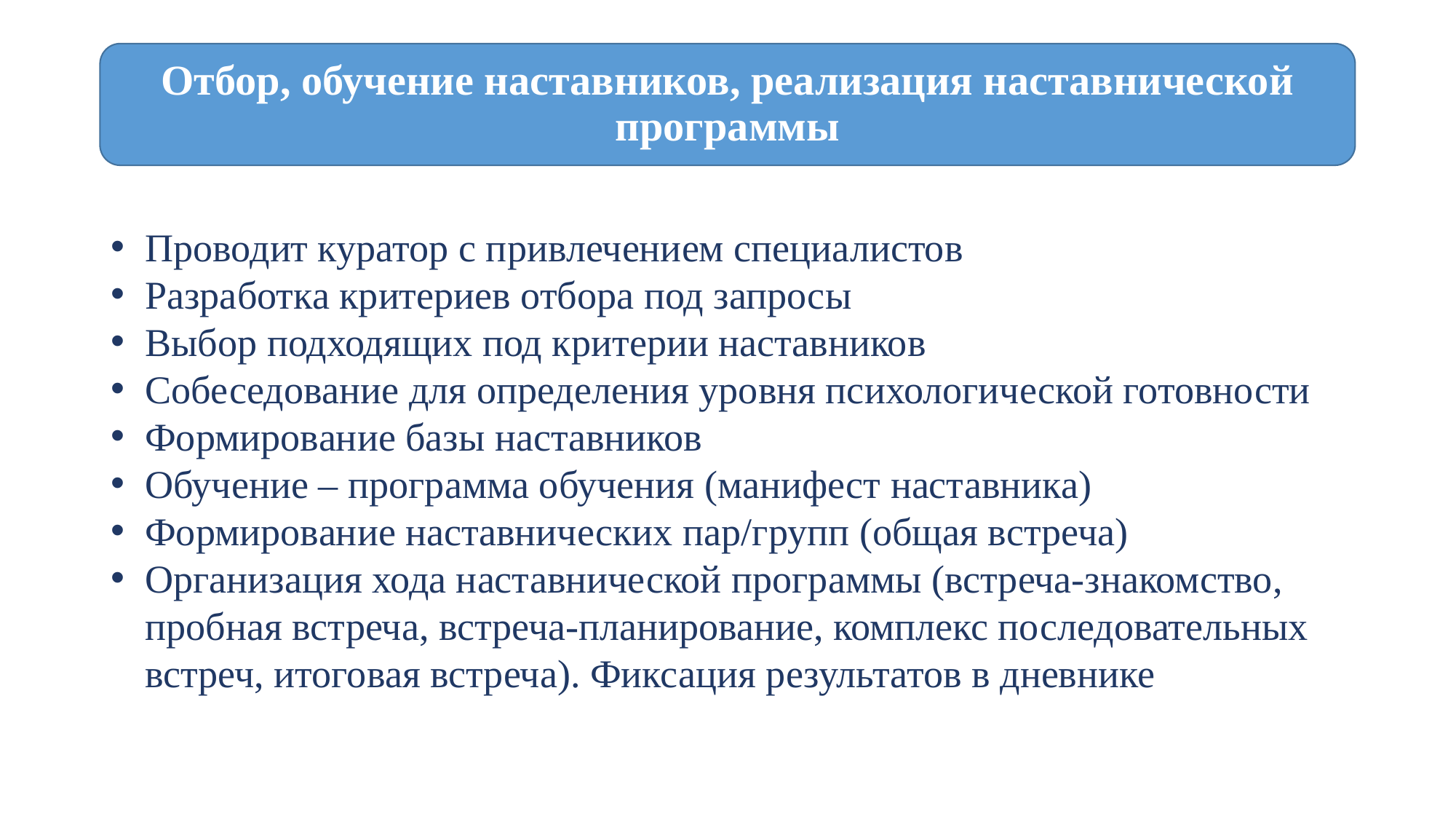

#
Отбор, обучение наставников, реализация наставнической программы
Проводит куратор с привлечением специалистов
Разработка критериев отбора под запросы
Выбор подходящих под критерии наставников
Собеседование для определения уровня психологической готовности
Формирование базы наставников
Обучение – программа обучения (манифест наставника)
Формирование наставнических пар/групп (общая встреча)
Организация хода наставнической программы (встреча-знакомство, пробная встреча, встреча-планирование, комплекс последовательных встреч, итоговая встреча). Фиксация результатов в дневнике